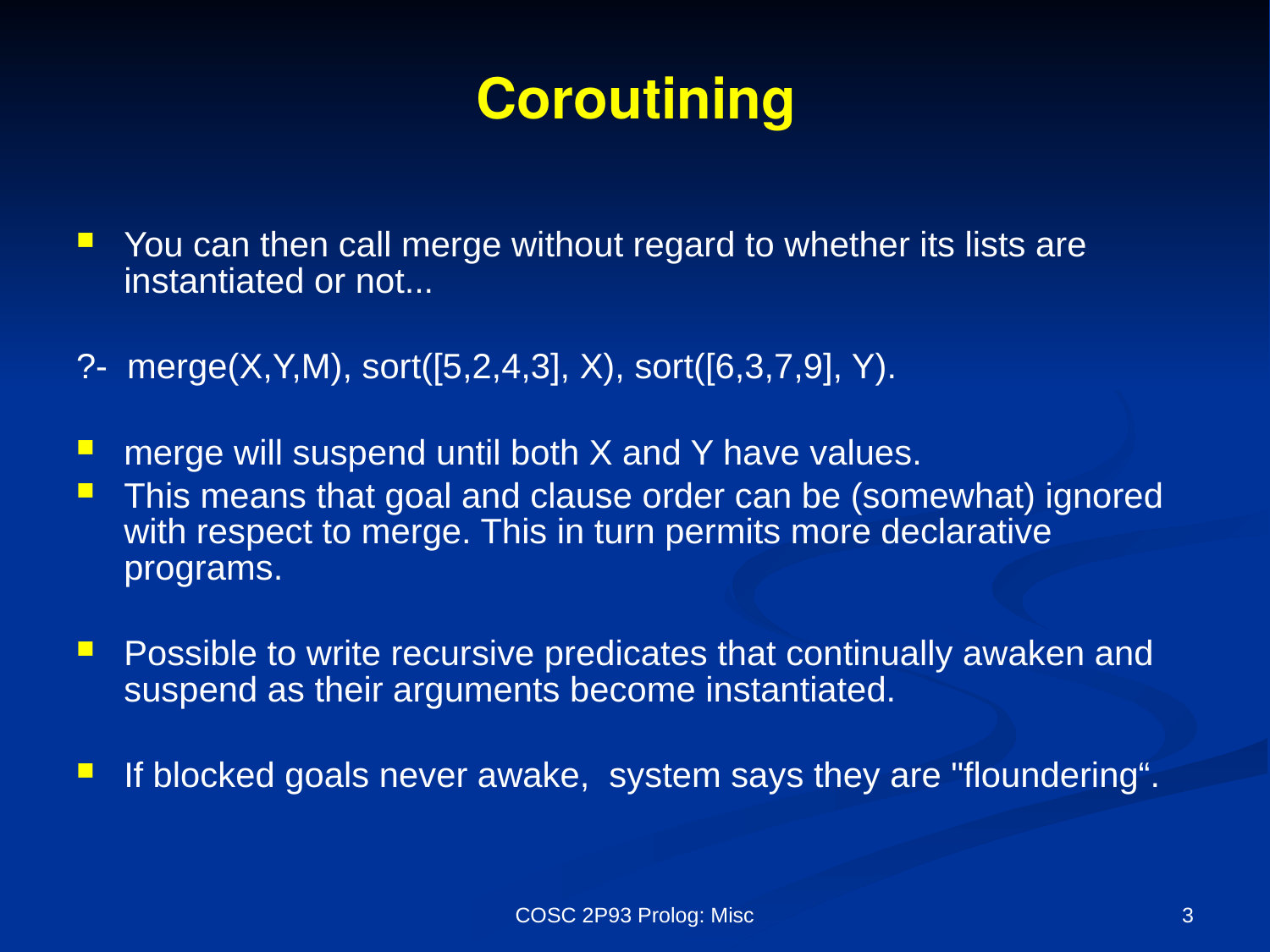

# Coroutining
You can then call merge without regard to whether its lists are instantiated or not...

?-  merge(X,Y,M), sort([5,2,4,3], X), sort([6,3,7,9], Y).

merge will suspend until both X and Y have values.
This means that goal and clause order can be (somewhat) ignored with respect to merge. This in turn permits more declarative programs.

Possible to write recursive predicates that continually awaken and suspend as their arguments become instantiated.

If blocked goals never awake,  system says they are "floundering“.

COSC 2P93 Prolog: Misc
3